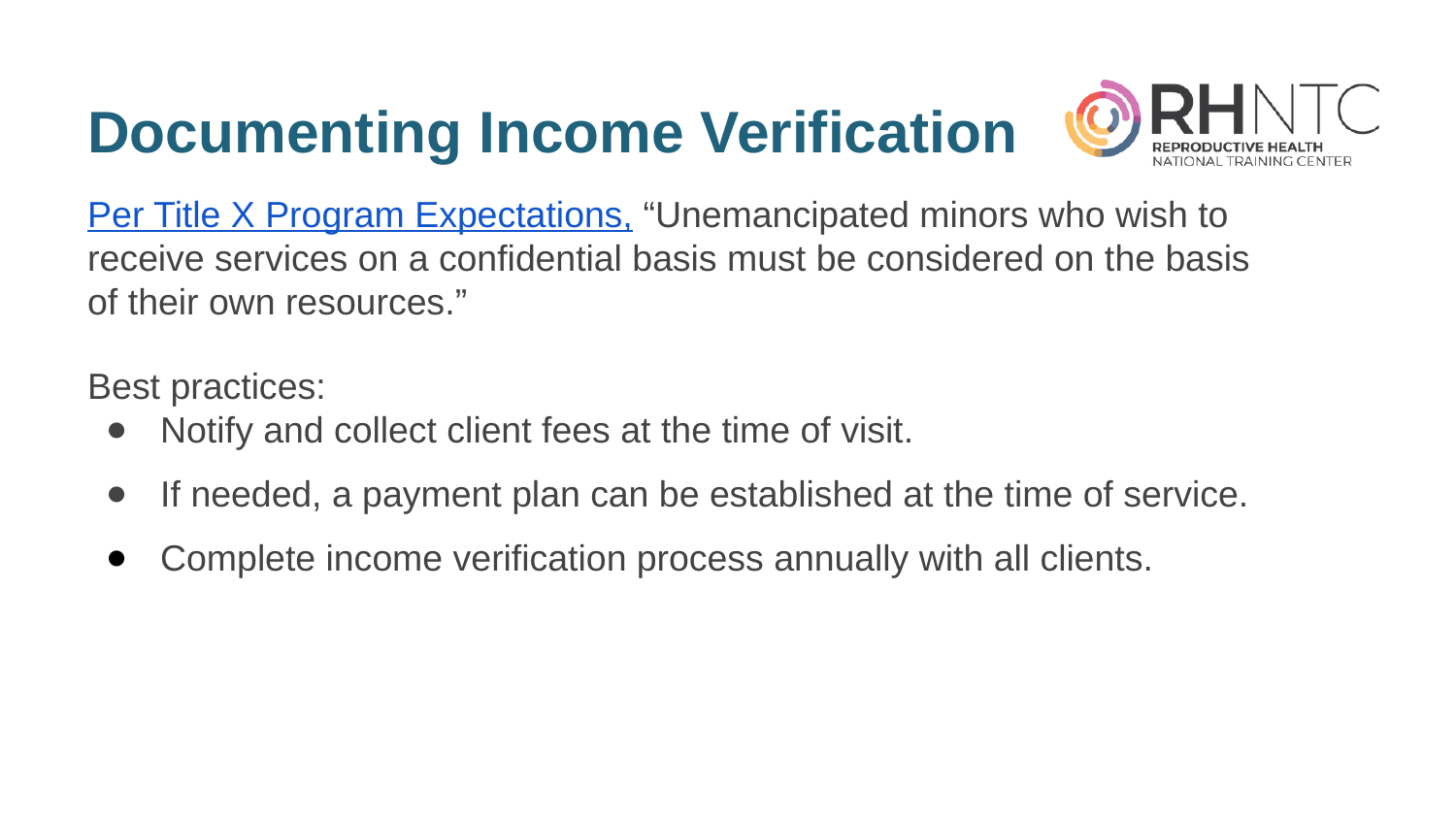

# Documenting Income Verification
Per Title X Program Expectations, “Unemancipated minors who wish to receive services on a confidential basis must be considered on the basis of their own resources.”
Best practices:
Notify and collect client fees at the time of visit.
If needed, a payment plan can be established at the time of service.
Complete income verification process annually with all clients.